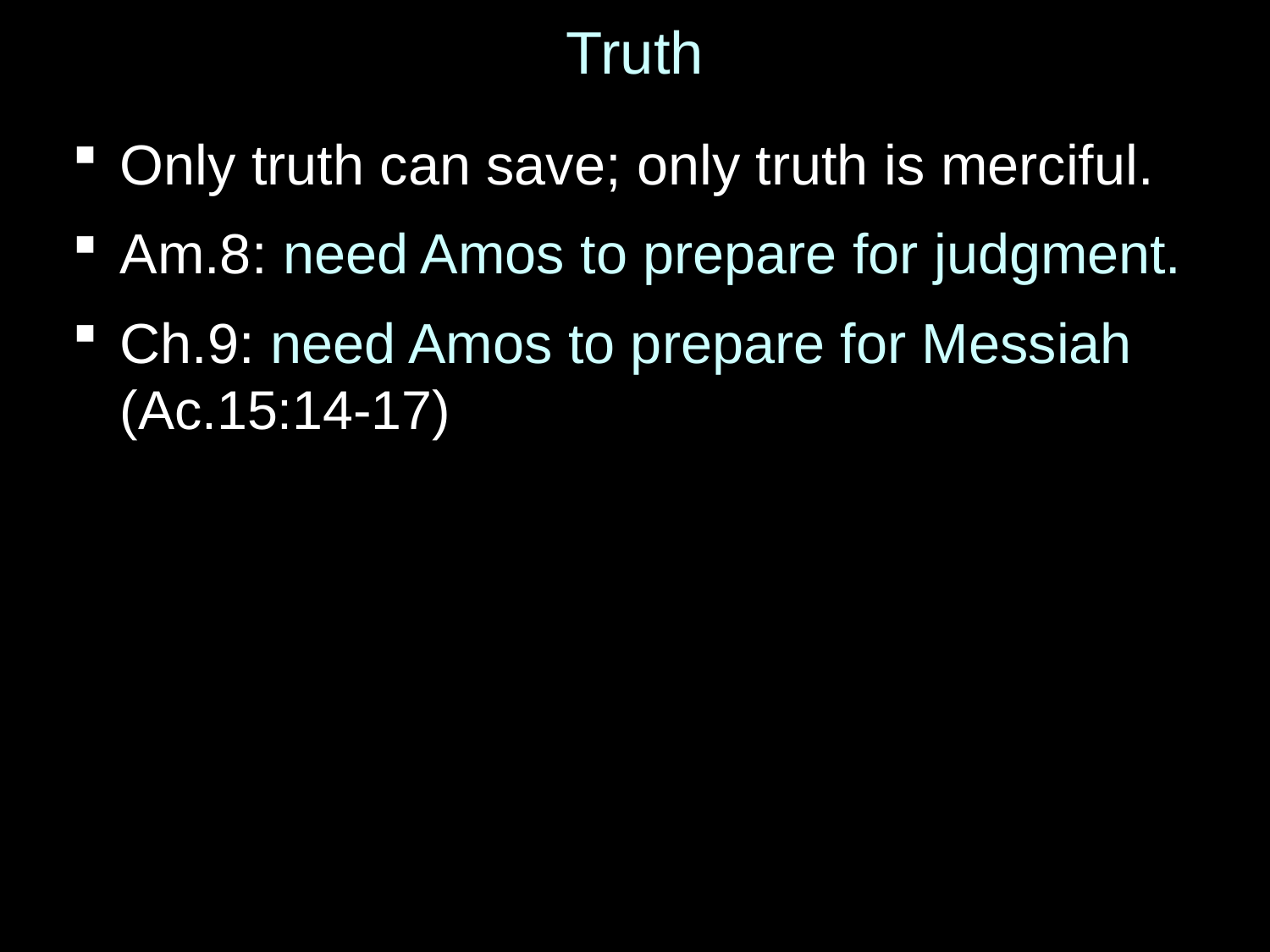

# Truth
Only truth can save; only truth is merciful.
Am.8: need Amos to prepare for judgment.
Ch.9: need Amos to prepare for Messiah (Ac.15:14-17)